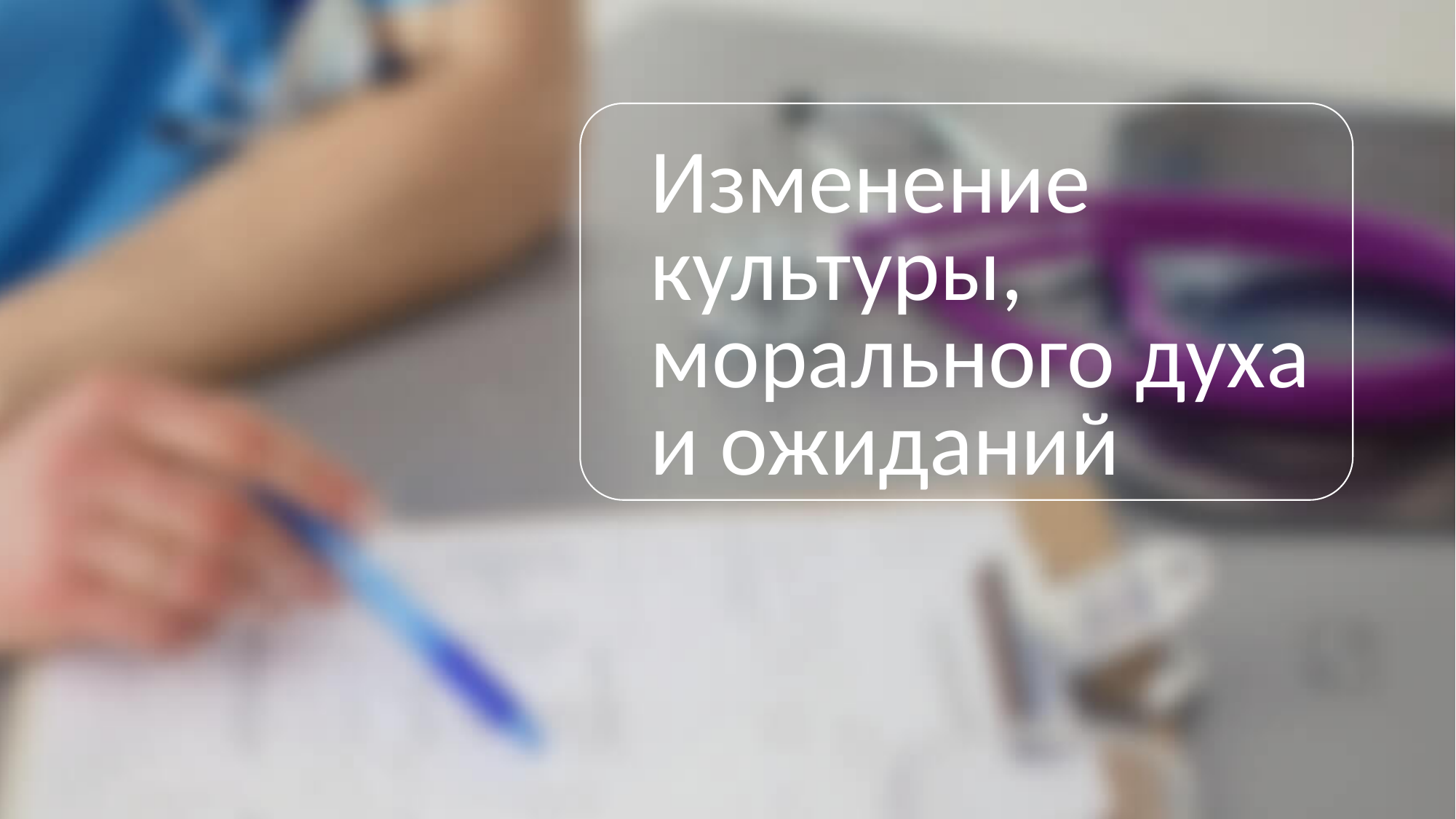

# Изменение культуры, морального духа и ожиданий